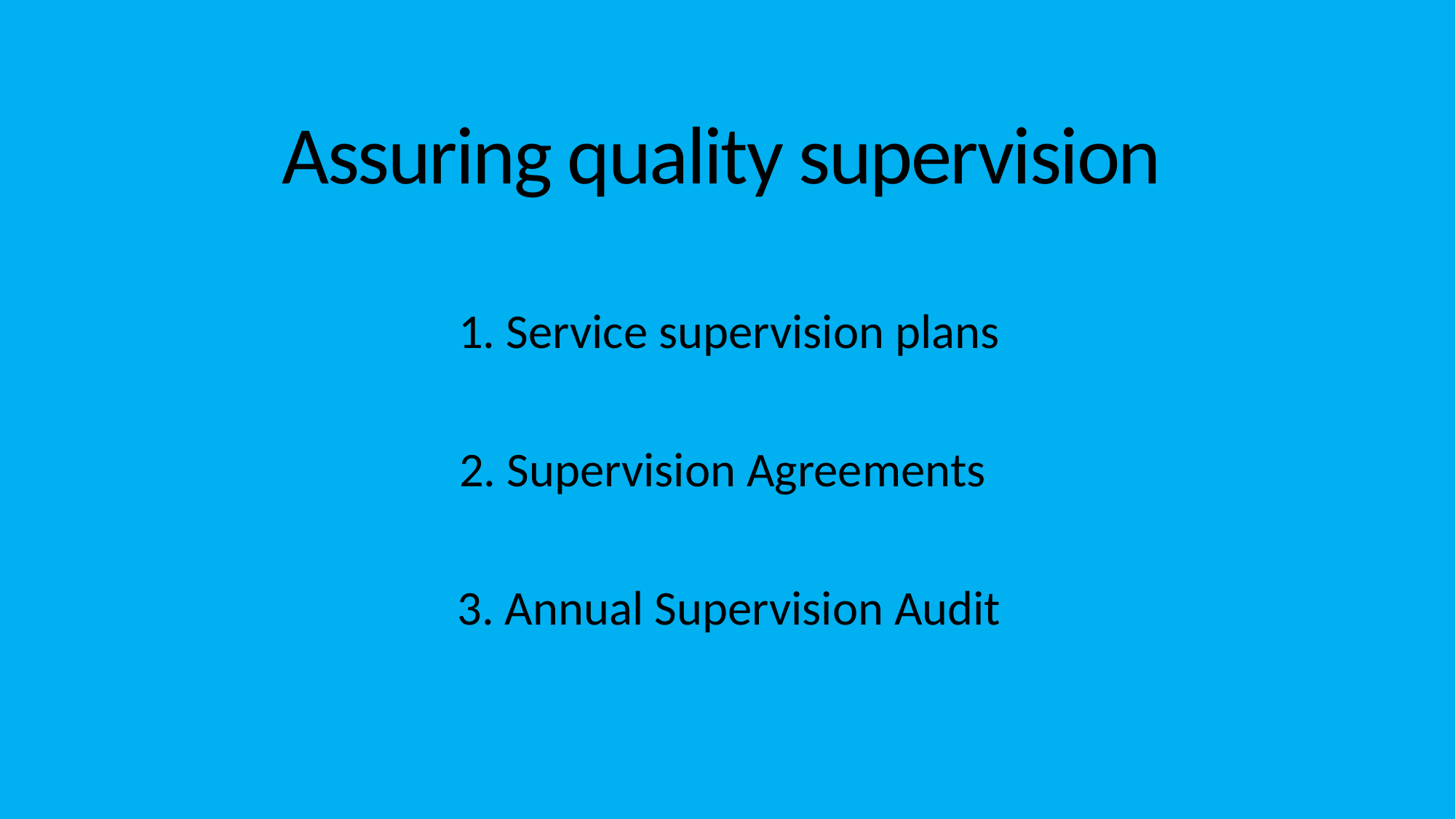

# Assuring quality supervision

1. Service supervision plans

2. Supervision Agreements

3. Annual Supervision Audit